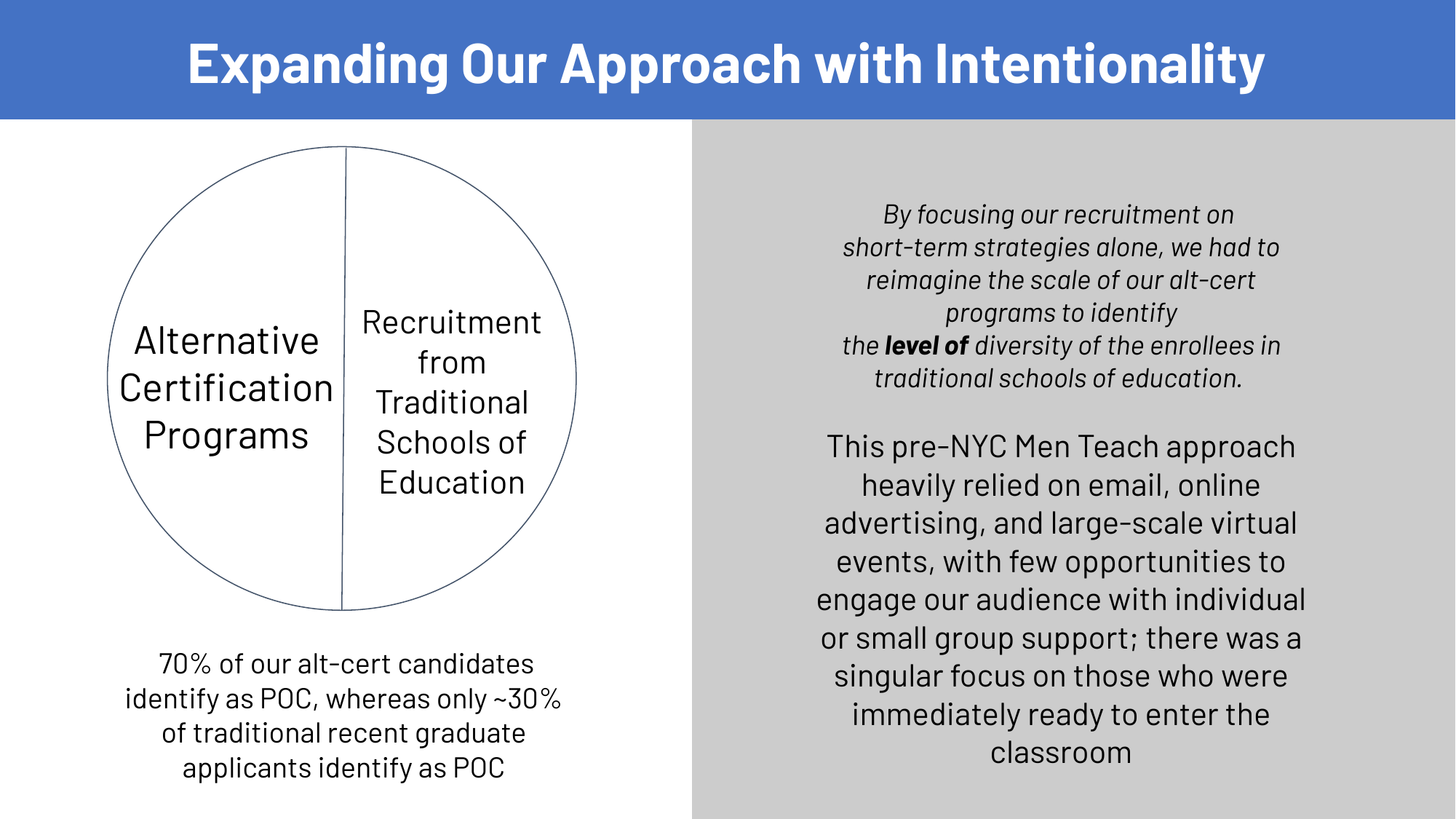

# Expanding Our Approach with Intentionality

By focusing our recruitment on
short-term strategies alone, we had to reimagine the scale of our alt-cert programs to identify
the level of diversity of the enrollees in traditional schools of education.

This pre-NYC Men Teach approach heavily relied on email, online advertising, and large-scale virtual events, with few opportunities to engage our audience with individual or small group support; there was a singular focus on those who were immediately ready to enter the classroom

Recruitment from Traditional Schools of Education
Alternative Certification Programs
 70% of our alt-cert candidates identify as POC, whereas only ~30% of traditional recent graduate applicants identify as POC